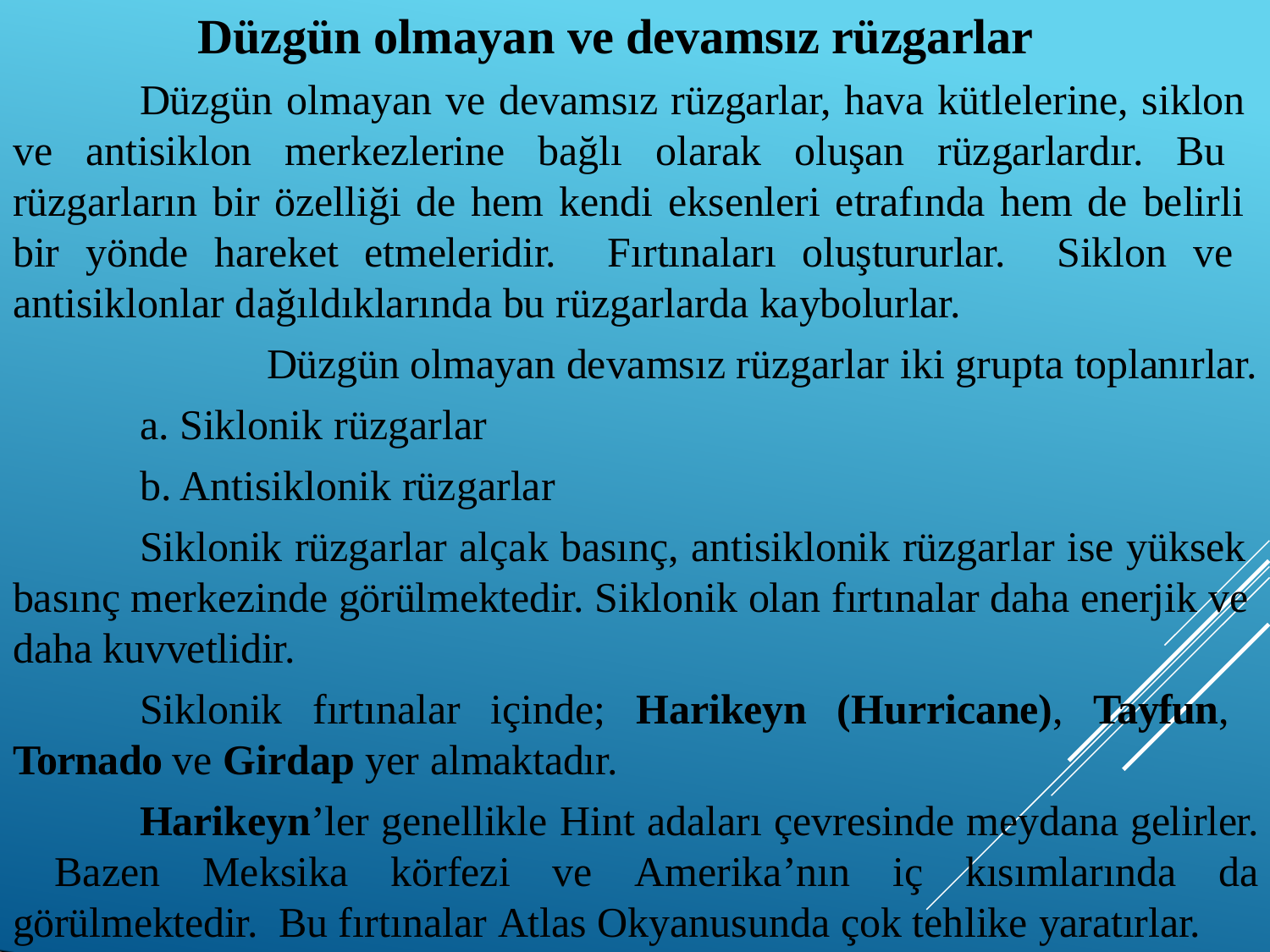

# Düzgün olmayan ve devamsız rüzgarlar
Düzgün olmayan ve devamsız rüzgarlar, hava kütlelerine, siklon  ve antisiklon merkezlerine bağlı olarak oluşan rüzgarlardır. Bu  rüzgarların bir özelliği de hem kendi eksenleri etrafında hem de belirli  bir yönde hareket etmeleridir.  Fırtınaları oluştururlar.  Siklon ve  antisiklonlar dağıldıklarında bu rüzgarlarda kaybolurlar.
Düzgün olmayan devamsız rüzgarlar iki grupta toplanırlar.
Siklonik rüzgarlar
Antisiklonik rüzgarlar
Siklonik rüzgarlar alçak basınç, antisiklonik rüzgarlar ise yüksek  basınç merkezinde görülmektedir. Siklonik olan fırtınalar daha enerjik ve  daha kuvvetlidir.
Siklonik fırtınalar içinde; Harikeyn (Hurricane), Tayfun,  Tornado ve Girdap yer almaktadır.
Harikeyn’ler genellikle Hint adaları çevresinde meydana gelirler.  Bazen Meksika körfezi ve Amerika’nın iç kısımlarında da görülmektedir.  Bu fırtınalar Atlas Okyanusunda çok tehlike yaratırlar.